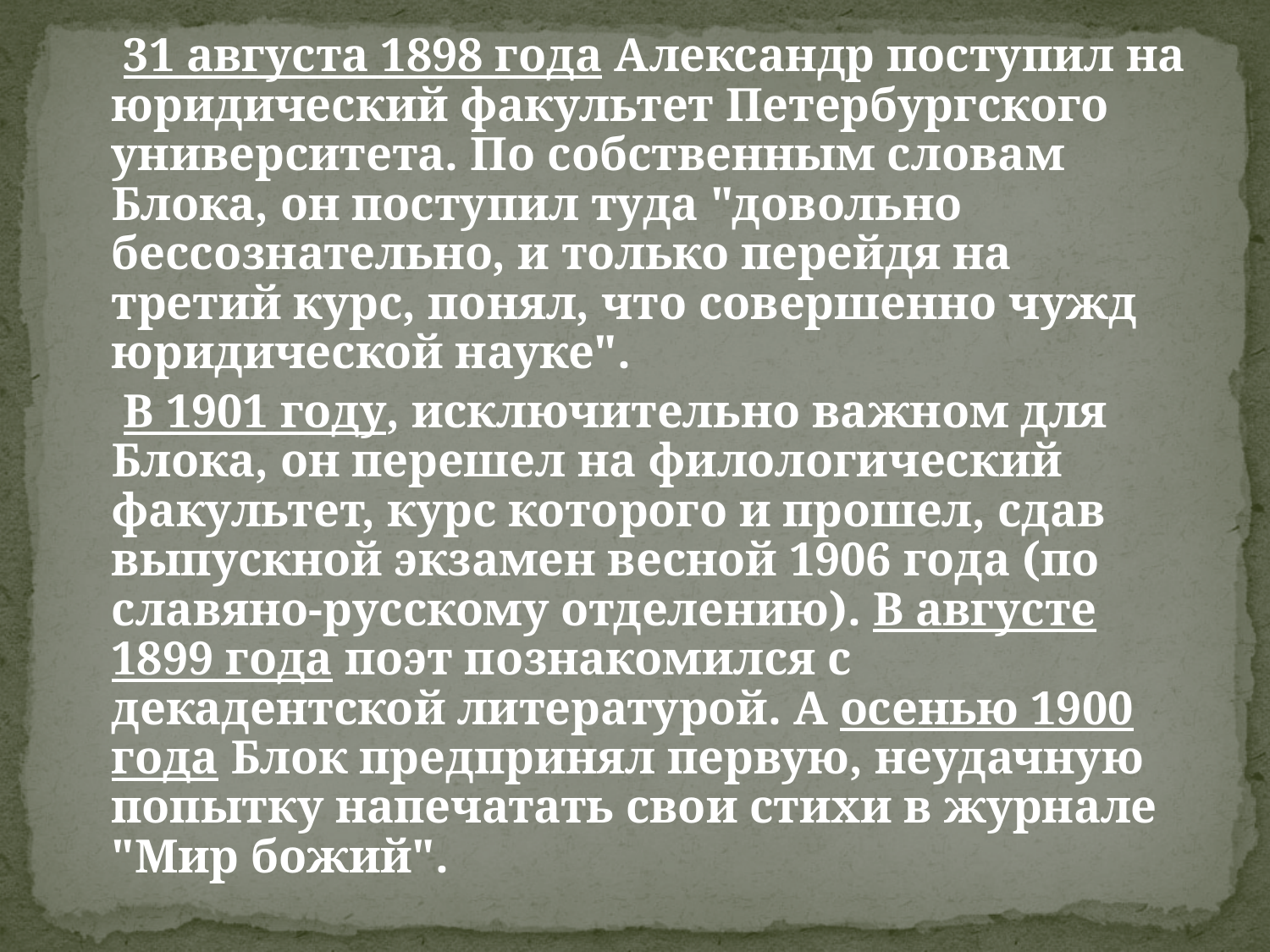

31 августа 1898 года Александр поступил на юридический факультет Петербургского университета. По собственным словам Блока, он поступил туда "довольно бессознательно, и только перейдя на третий курс, понял, что совершенно чужд юридической науке".
    В 1901 году, исключительно важном для Блока, он перешел на филологический факультет, курс которого и прошел, сдав выпускной экзамен весной 1906 года (по славяно-русскому отделению). В августе 1899 года поэт познакомился с декадентской литературой. А осенью 1900 года Блок предпринял первую, неудачную попытку напечатать свои стихи в журнале "Мир божий".